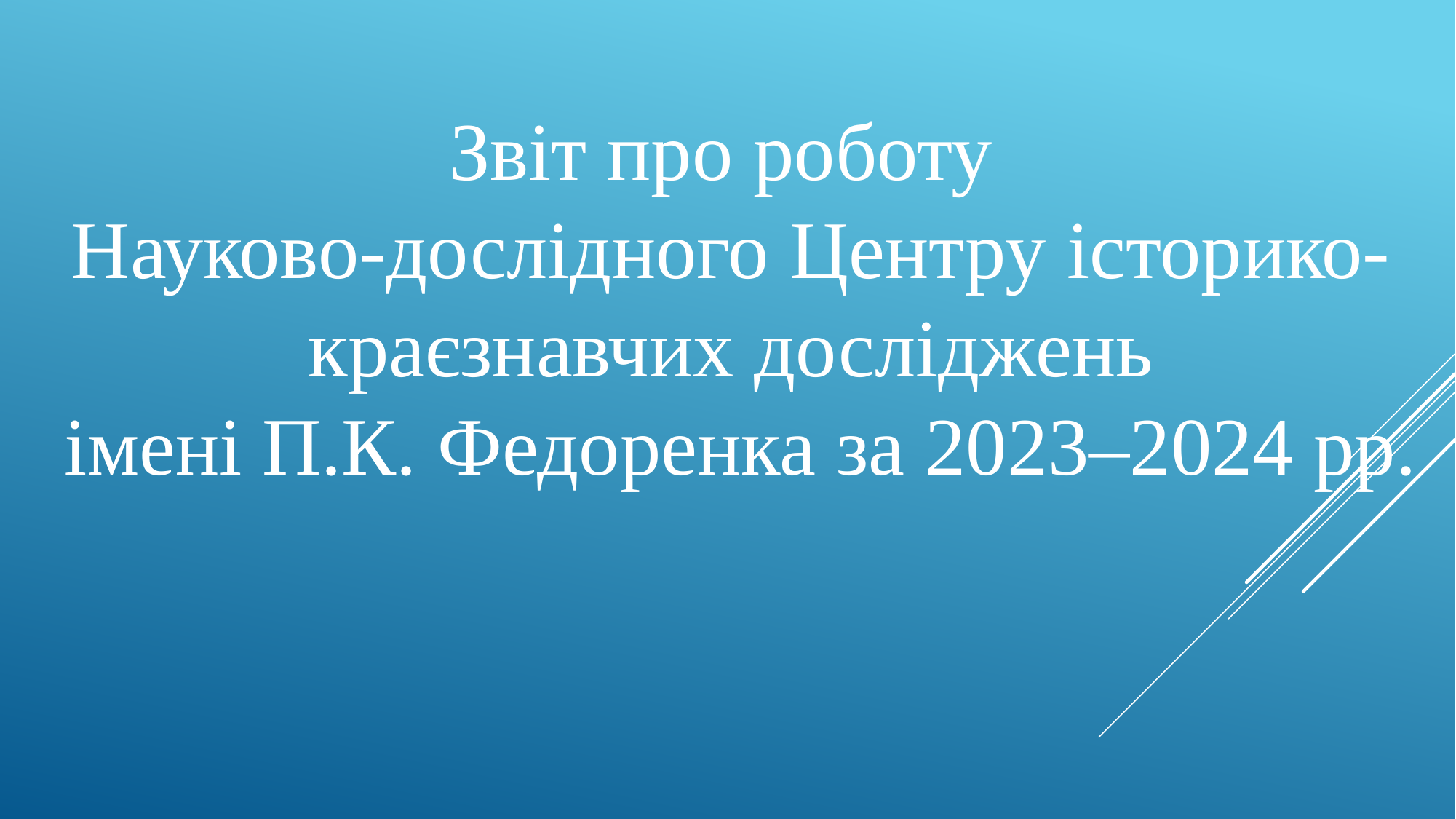

Звіт про роботу
Науково-дослідного Центру історико-краєзнавчих досліджень
 імені П.К. Федоренка за 2023–2024 рр.